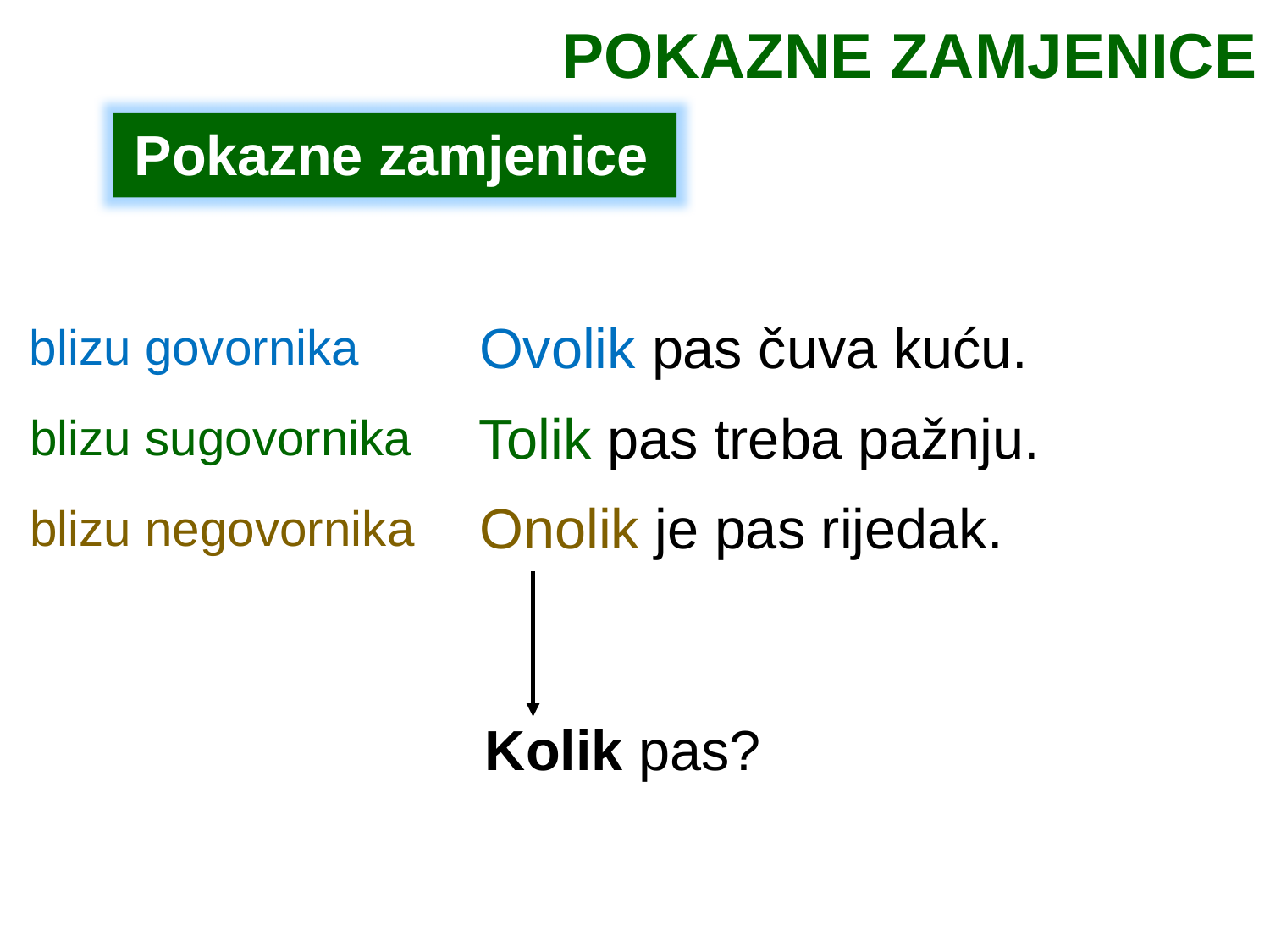

POKAZNE ZAMJENICE
Pokazne zamjenice

Ovolik pas čuva kuću.
blizu govornika
Tolik pas treba pažnju.
blizu sugovornika
Onolik je pas rijedak.
blizu negovornika
Kolik pas?